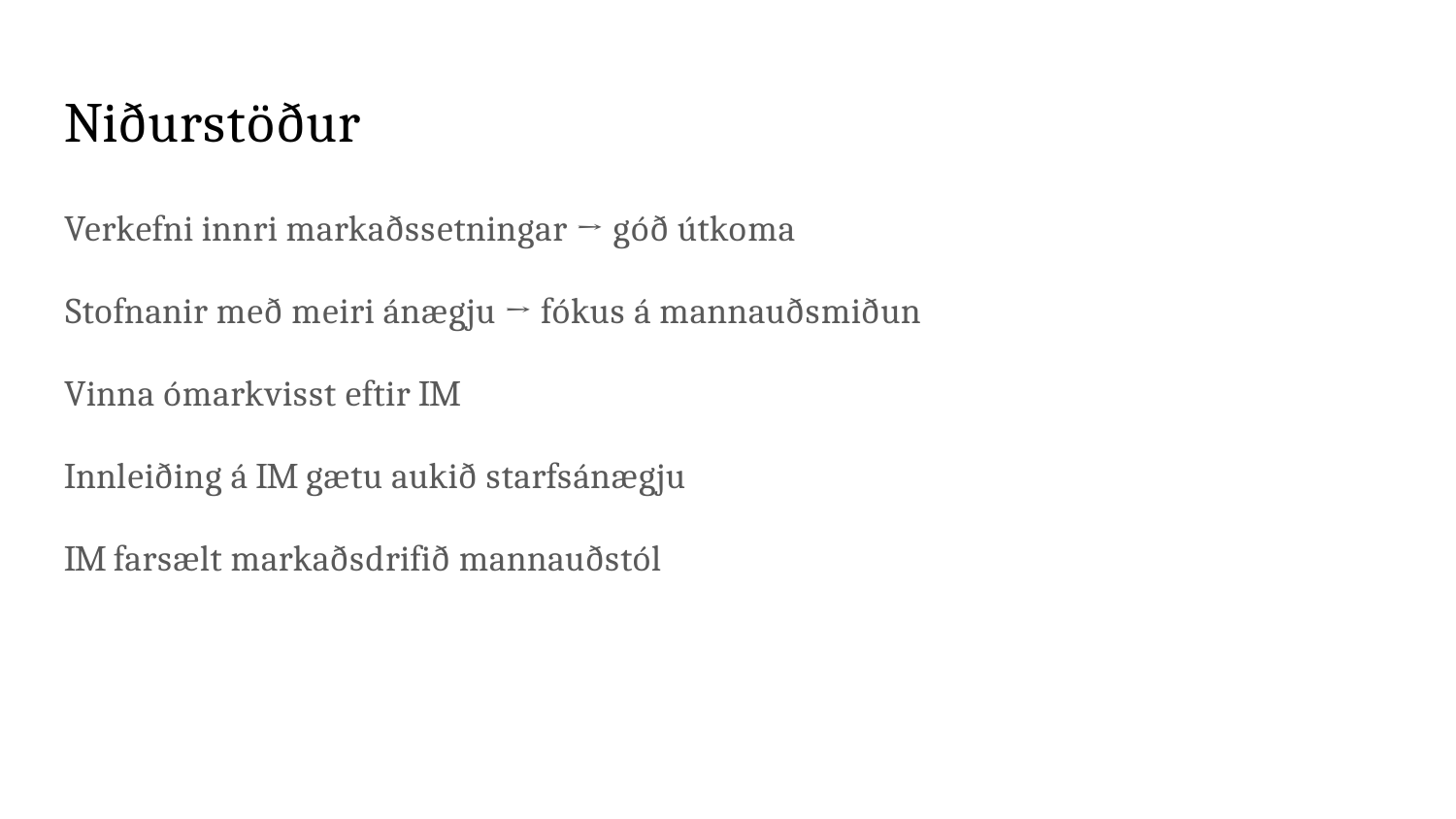

# Niðurstöður
Verkefni innri markaðssetningar → góð útkoma
Stofnanir með meiri ánægju → fókus á mannauðsmiðun
Vinna ómarkvisst eftir IM
Innleiðing á IM gætu aukið starfsánægju
IM farsælt markaðsdrifið mannauðstól